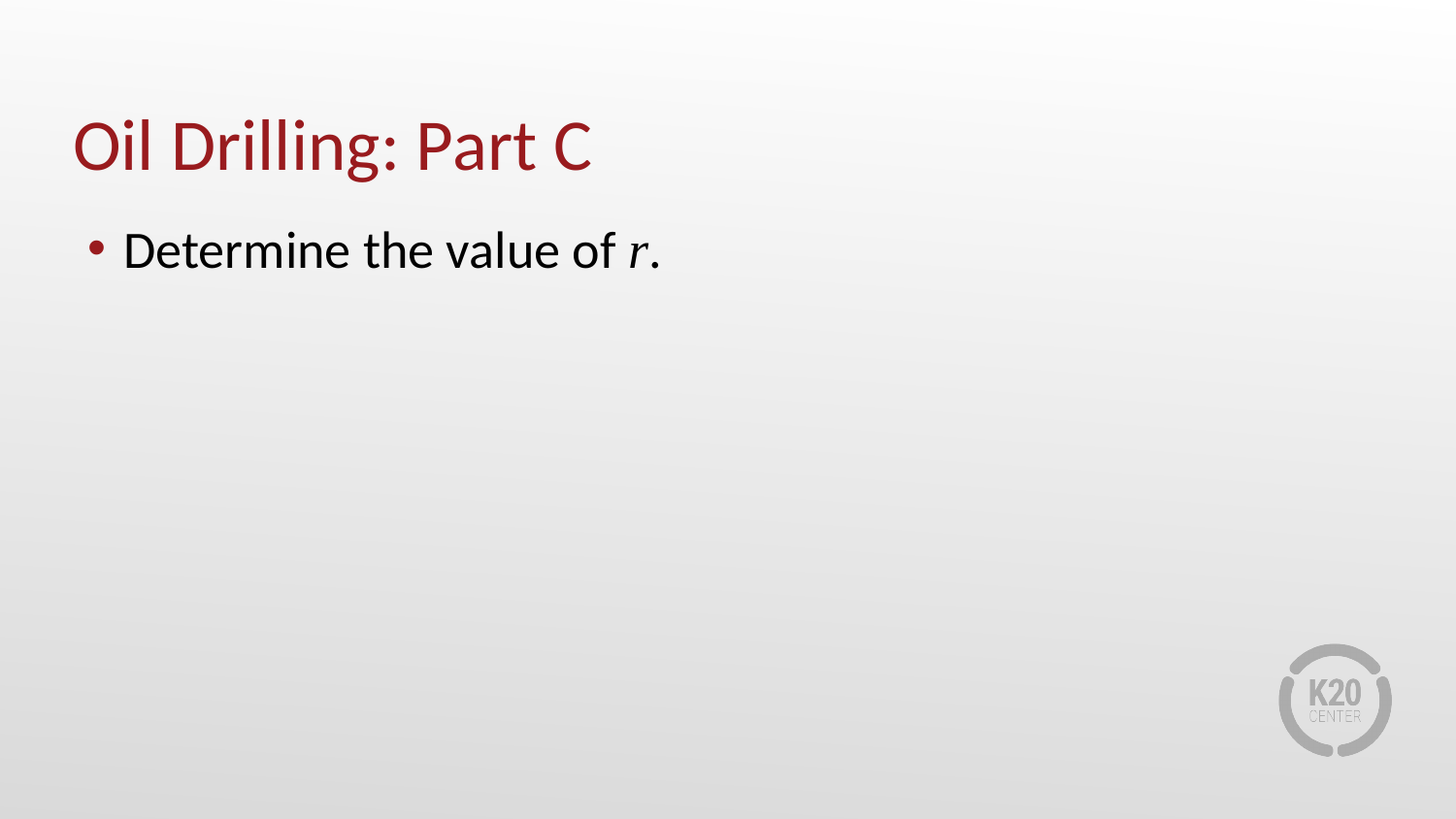

# Oil Drilling: Part C
Determine the value of r.